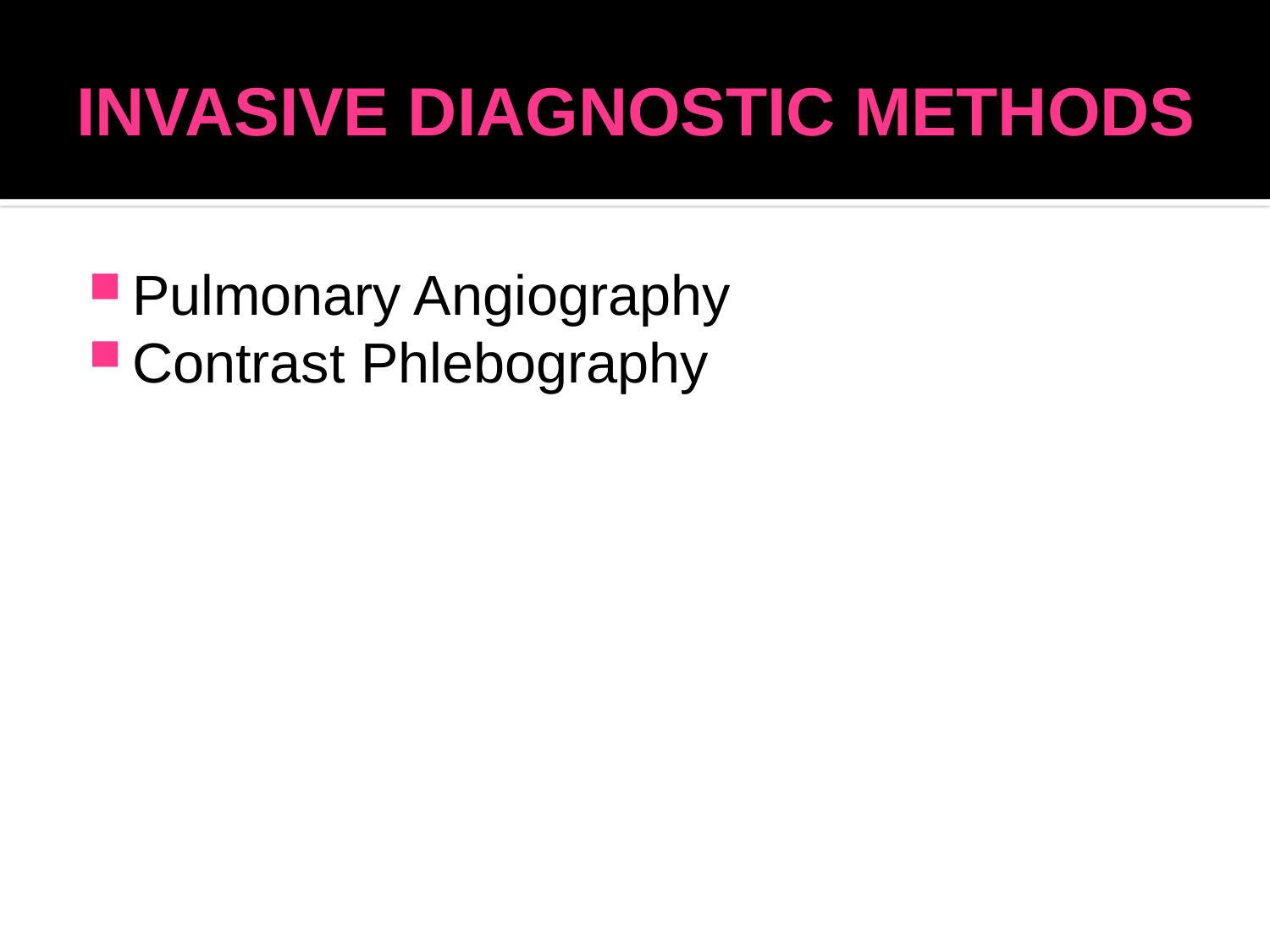

# INVASIVE DIAGNOSTIC METHODS
Pulmonary Angiography
Contrast Phlebography